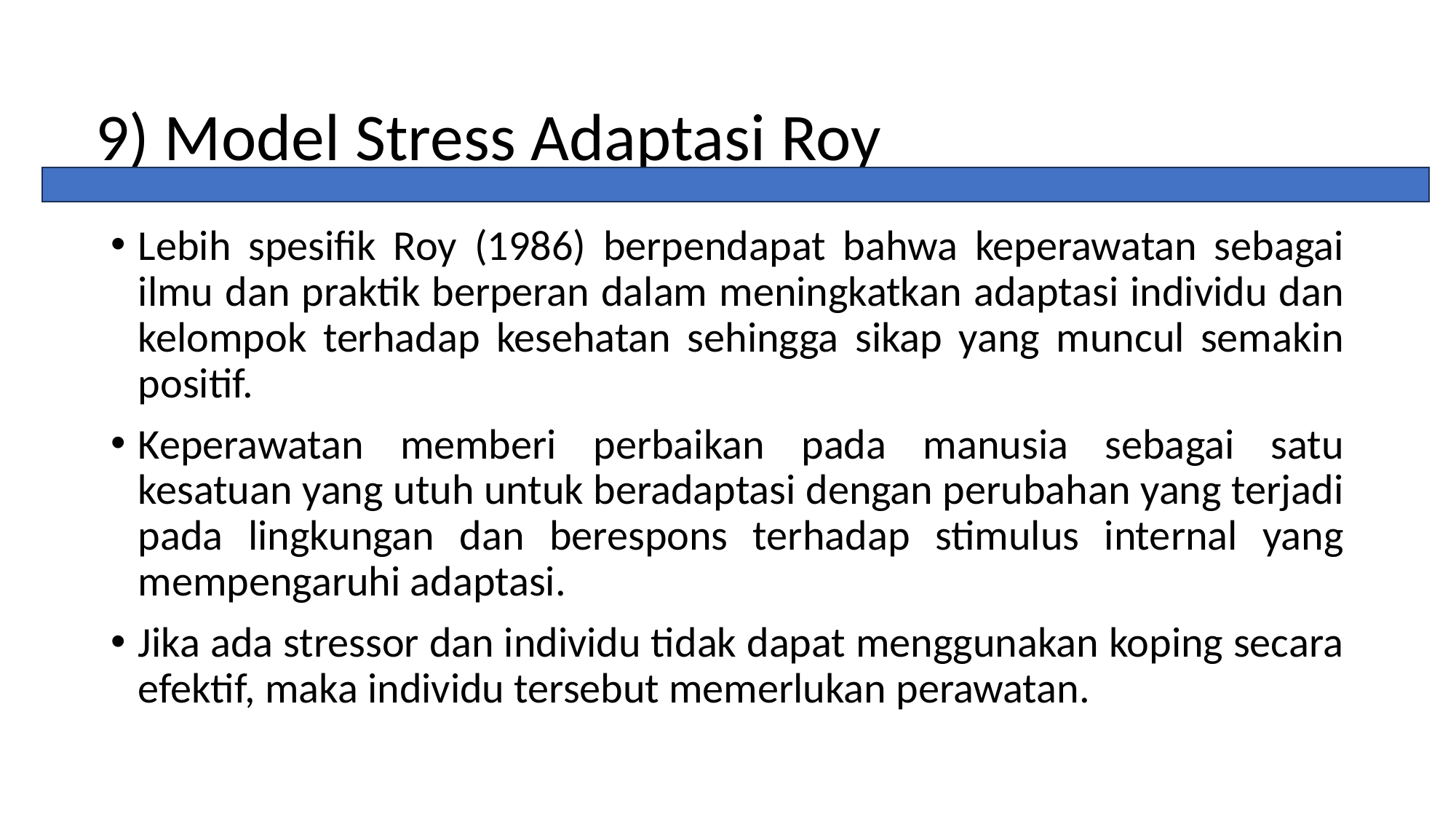

# 9) Model Stress Adaptasi Roy

Lebih spesifik Roy (1986) berpendapat bahwa keperawatan sebagai ilmu dan praktik berperan dalam meningkatkan adaptasi individu dan kelompok terhadap kesehatan sehingga sikap yang muncul semakin positif.
Keperawatan memberi perbaikan pada manusia sebagai satu kesatuan yang utuh untuk beradaptasi dengan perubahan yang terjadi pada lingkungan dan berespons terhadap stimulus internal yang mempengaruhi adaptasi.
Jika ada stressor dan individu tidak dapat menggunakan koping secara efektif, maka individu tersebut memerlukan perawatan.